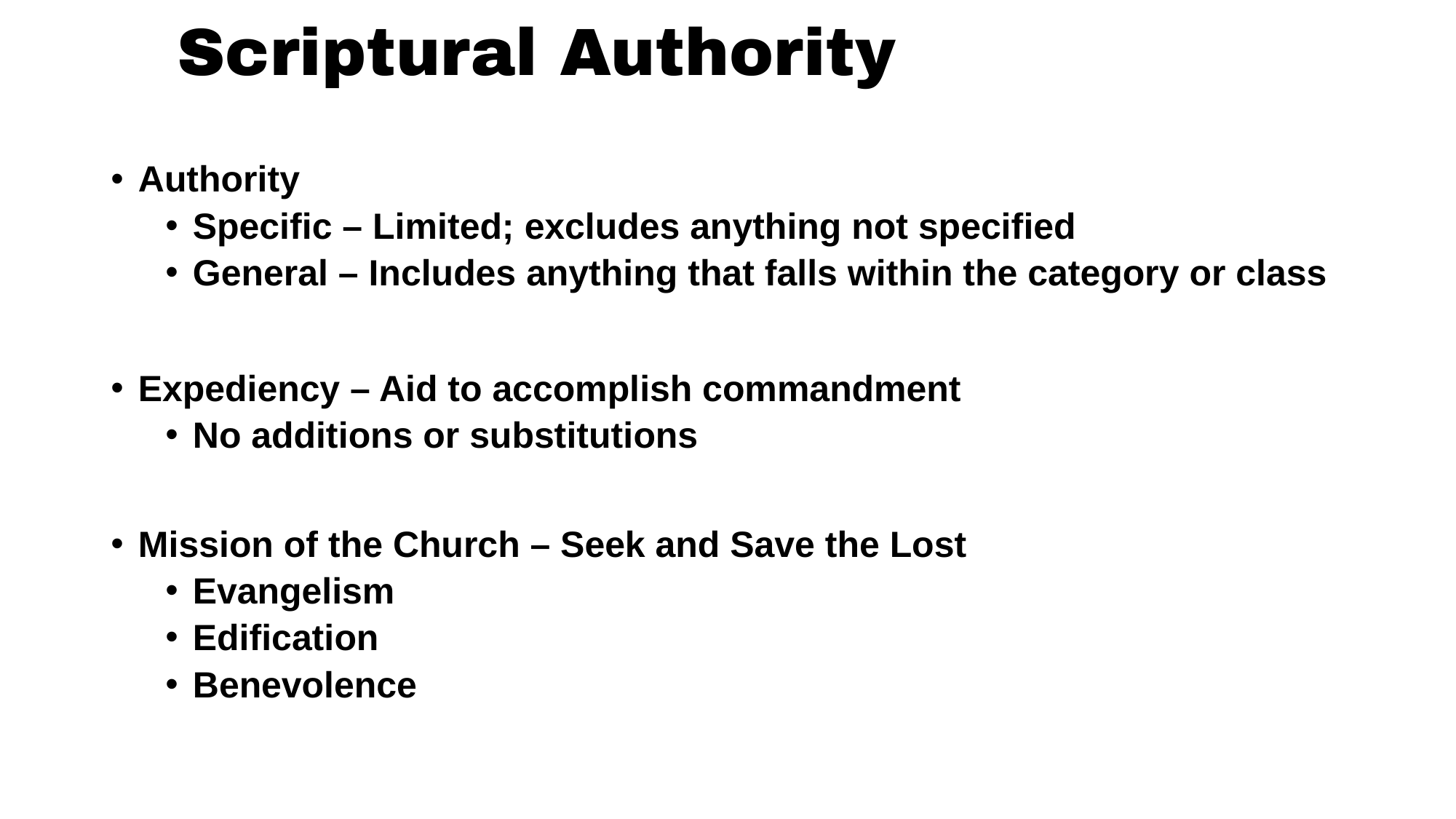

# Scriptural Authority

Authority
Specific – Limited; excludes anything not specified
General – Includes anything that falls within the category or class

Expediency – Aid to accomplish commandment
No additions or substitutions

Mission of the Church – Seek and Save the Lost
Evangelism
Edification
Benevolence